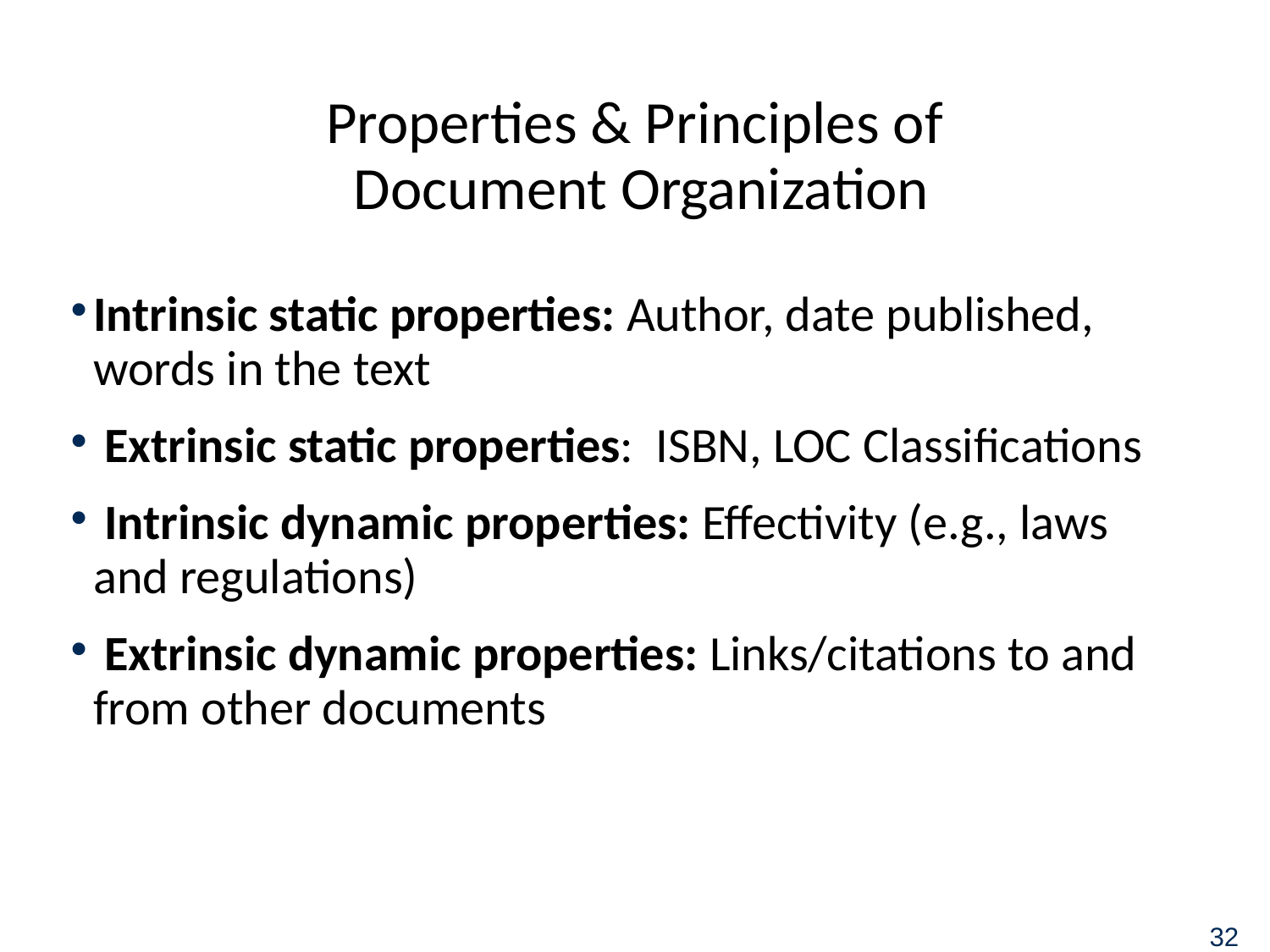

# Properties & Principles of Document Organization
Intrinsic static properties: Author, date published, words in the text
 Extrinsic static properties:  ISBN, LOC Classifications
 Intrinsic dynamic properties: Effectivity (e.g., laws and regulations)
 Extrinsic dynamic properties: Links/citations to and from other documents

32